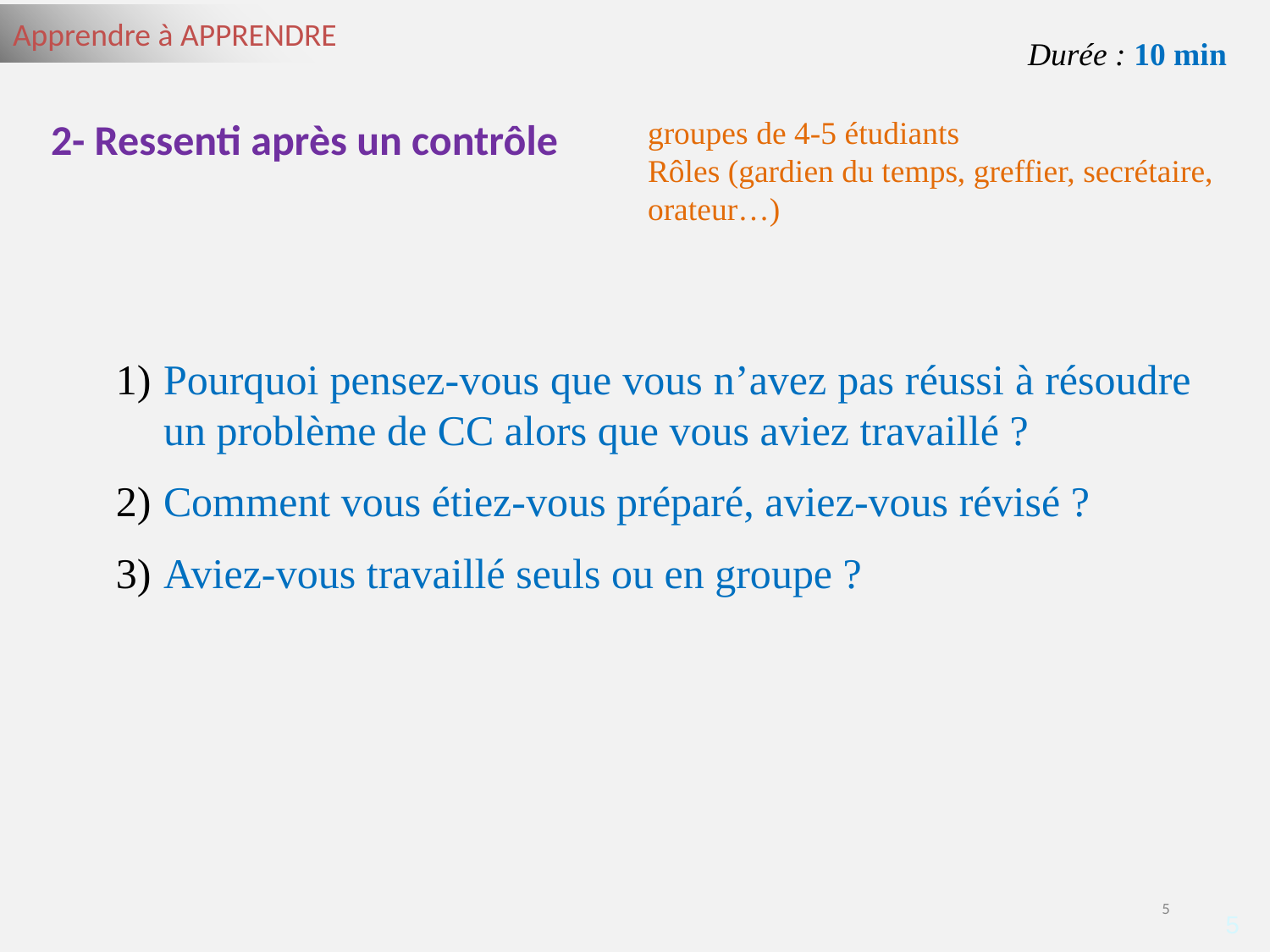

Durée : 10 min
 2- Ressenti après un contrôle
groupes de 4-5 étudiants
Rôles (gardien du temps, greffier, secrétaire, orateur…)
Pourquoi pensez-vous que vous n’avez pas réussi à résoudre un problème de CC alors que vous aviez travaillé ?
Comment vous étiez-vous préparé, aviez-vous révisé ?
Aviez-vous travaillé seuls ou en groupe ?
5